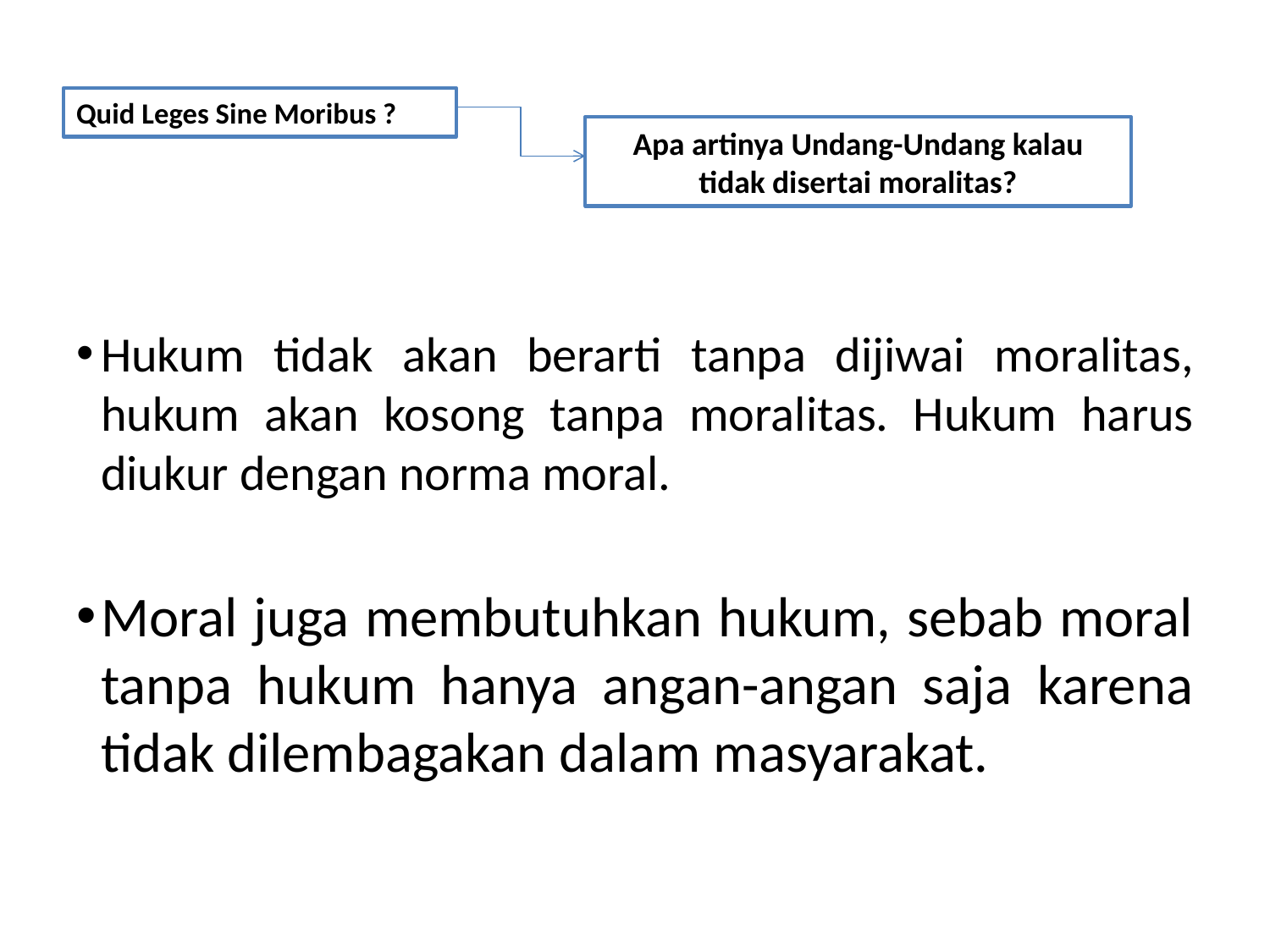

Quid Leges Sine Moribus ?
Apa artinya Undang-Undang kalau tidak disertai moralitas?
Hukum tidak akan berarti tanpa dijiwai moralitas, hukum akan kosong tanpa moralitas. Hukum harus diukur dengan norma moral.

Moral juga membutuhkan hukum, sebab moral tanpa hukum hanya angan-angan saja karena tidak dilembagakan dalam masyarakat.